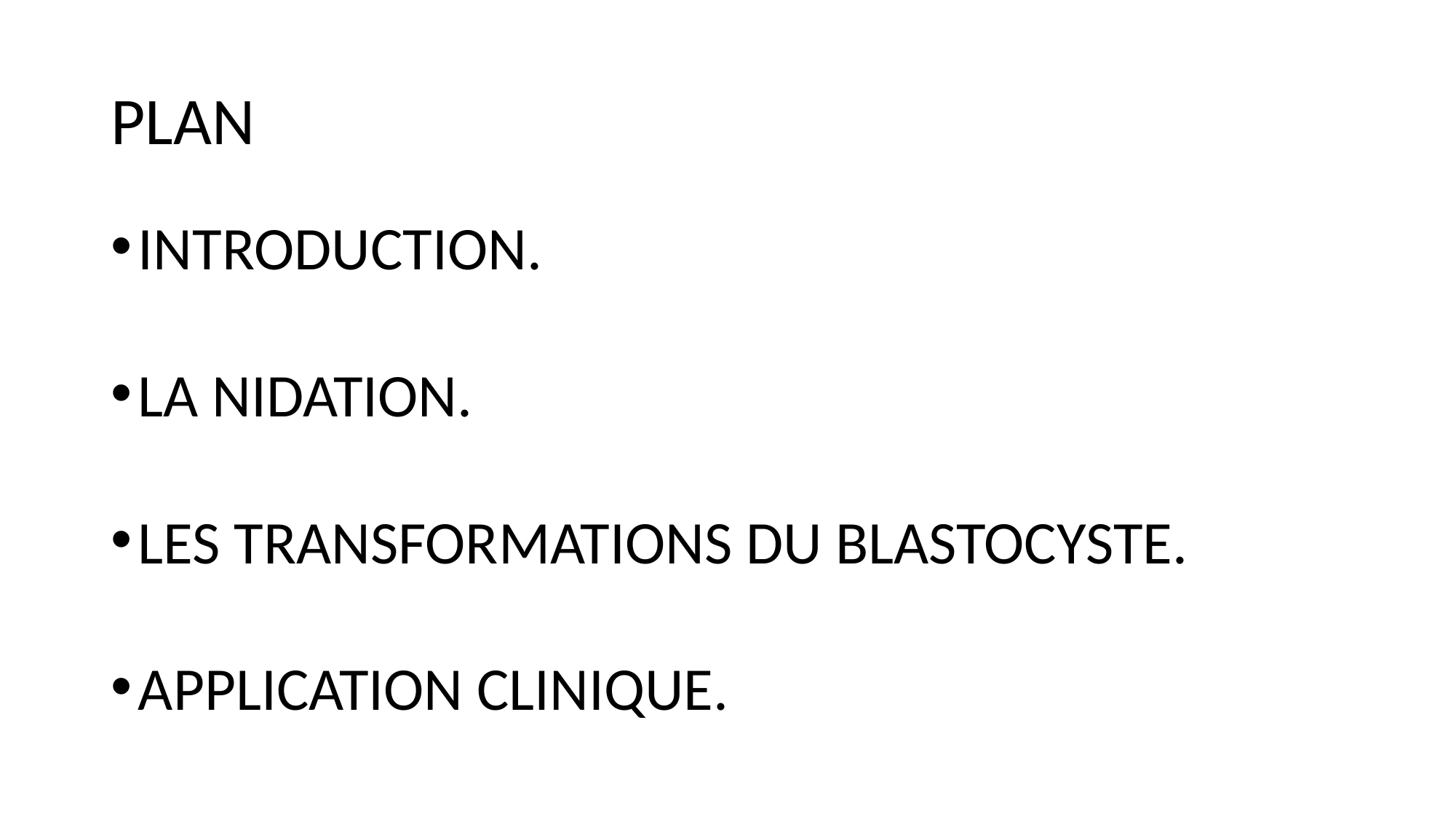

# PLAN
INTRODUCTION.

LA NIDATION.

LES TRANSFORMATIONS DU BLASTOCYSTE.

APPLICATION CLINIQUE.